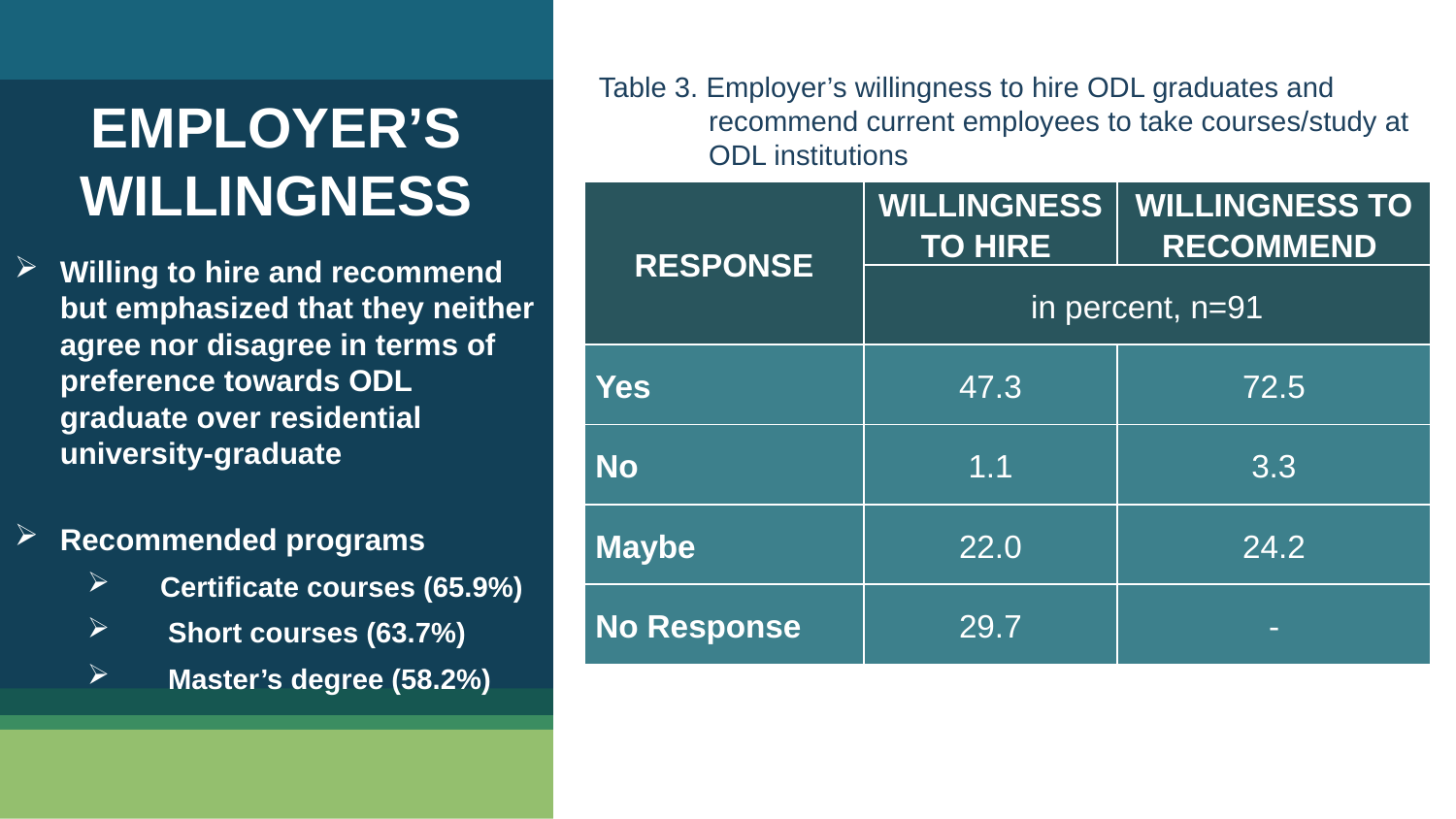

Table 3. Employer’s willingness to hire ODL graduates and recommend current employees to take courses/study at ODL institutions
EMPLOYER’S WILLINGNESS

| RESPONSE | WILLINGNESS TO HIRE | WILLINGNESS TO RECOMMEND |
| --- | --- | --- |
|  | in percent, n=91 |  |
| Yes | 47.3 | 72.5 |
| No | 1.1 | 3.3 |
| Maybe | 22.0 | 24.2 |
| No Response | 29.7 | - |
Willing to hire and recommend but emphasized that they neither agree nor disagree in terms of preference towards ODL graduate over residential university-graduate

Recommended programs
Certificate courses (65.9%)
 Short courses (63.7%)
 Master’s degree (58.2%)